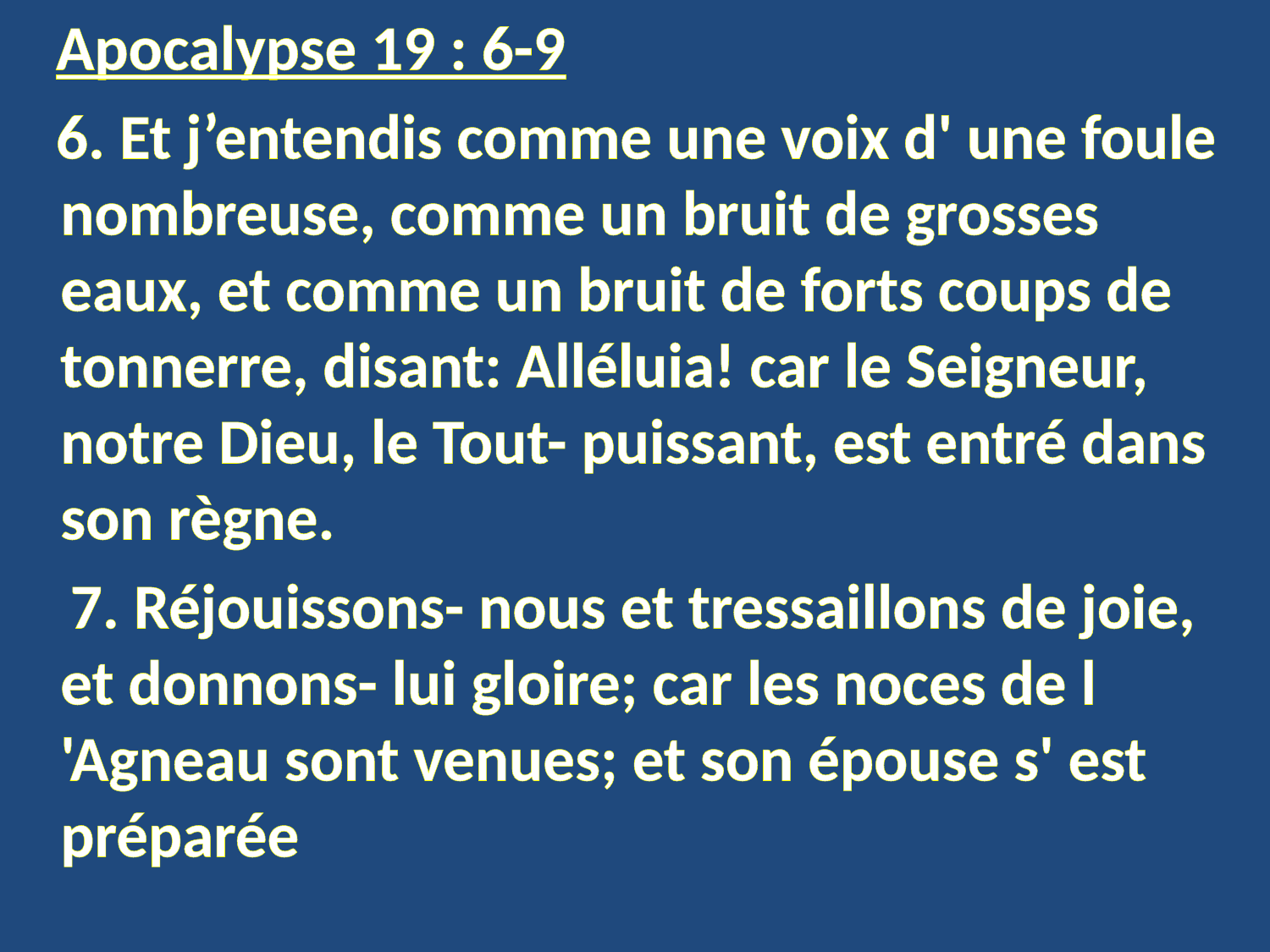

Apocalypse 19 : 6-9
   6. Et j’entendis comme une voix d' une foule nombreuse, comme un bruit de grosses eaux, et comme un bruit de forts coups de tonnerre, disant: Alléluia! car le Seigneur, notre Dieu, le Tout- puissant, est entré dans son règne.
    7. Réjouissons- nous et tressaillons de joie, et donnons- lui gloire; car les noces de l 'Agneau sont venues; et son épouse s' est préparée

#